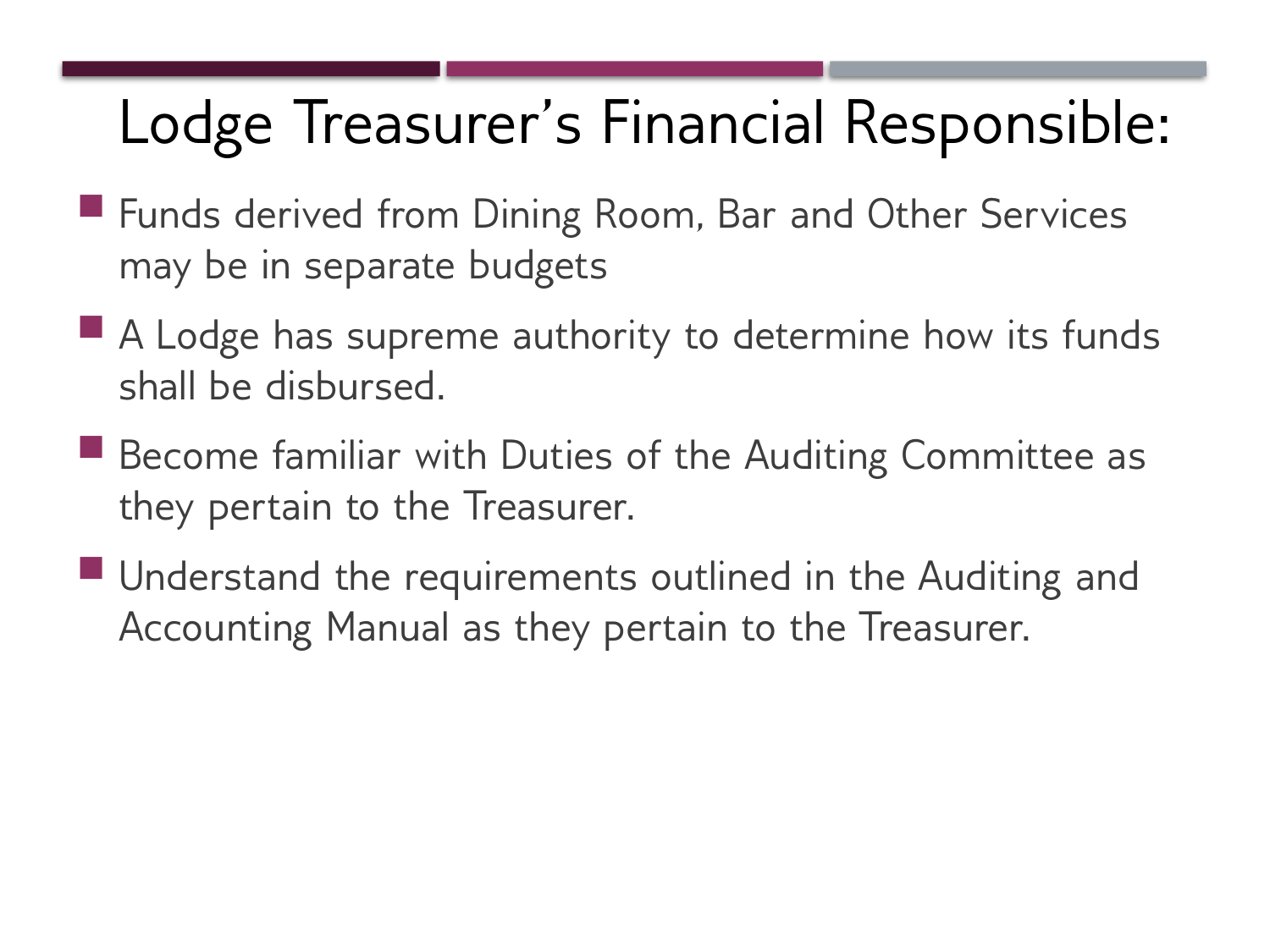

Lodge Treasurer’s Financial Responsible:
Funds derived from Dining Room, Bar and Other Services may be in separate budgets
A Lodge has supreme authority to determine how its funds shall be disbursed.
Become familiar with Duties of the Auditing Committee as they pertain to the Treasurer.
Understand the requirements outlined in the Auditing and Accounting Manual as they pertain to the Treasurer.